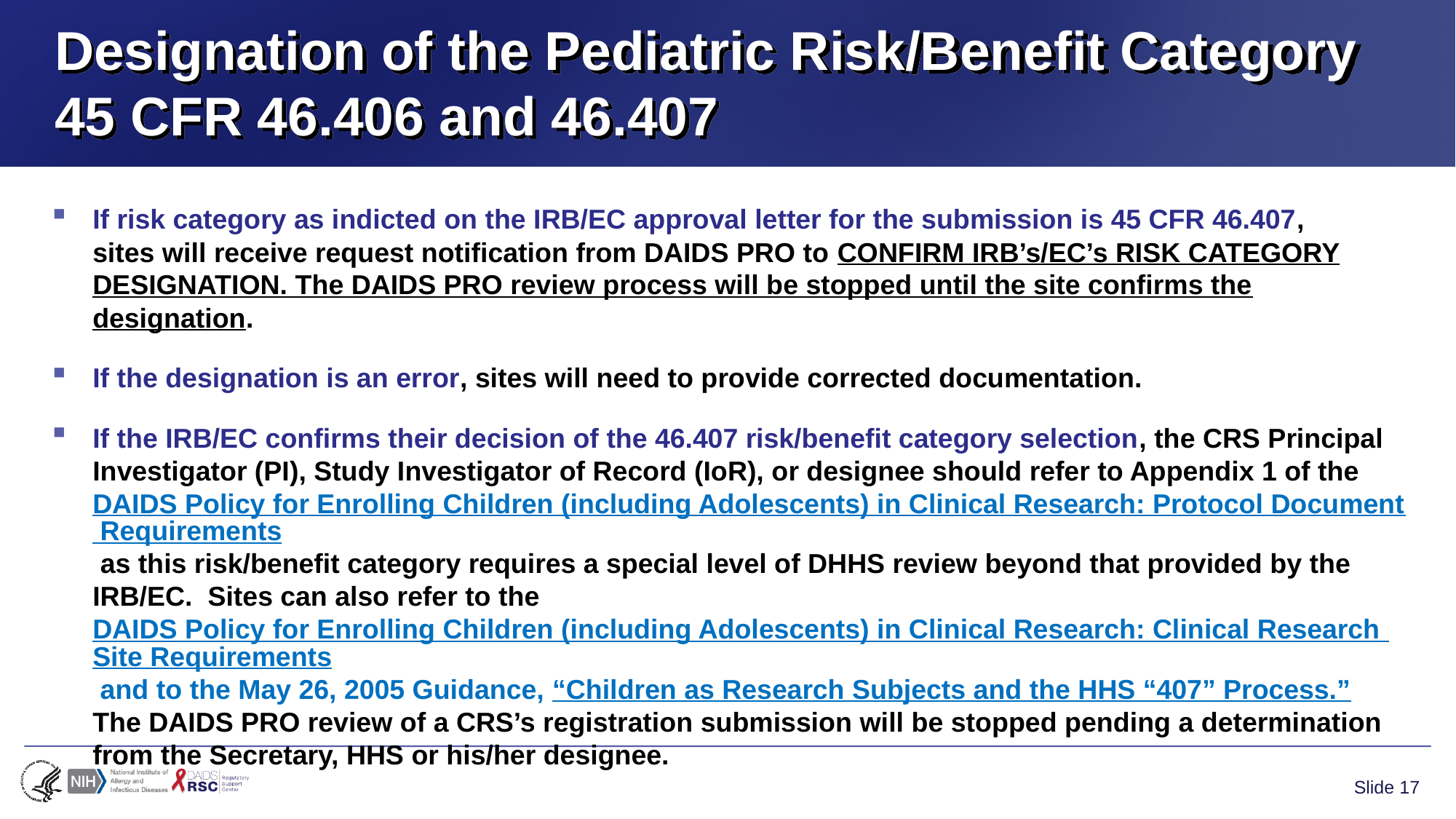

# Designation of the Pediatric Risk/Benefit Category 45 CFR 46.406 and 46.407
If risk category as indicted on the IRB/EC approval letter for the submission is 45 CFR 46.407,
sites will receive request notification from DAIDS PRO to CONFIRM IRB’s/EC’s RISK CATEGORY DESIGNATION. The DAIDS PRO review process will be stopped until the site confirms the designation.
If the designation is an error, sites will need to provide corrected documentation.
If the IRB/EC confirms their decision of the 46.407 risk/benefit category selection, the CRS Principal Investigator (PI), Study Investigator of Record (IoR), or designee should refer to Appendix 1 of the DAIDS Policy for Enrolling Children (including Adolescents) in Clinical Research: Protocol Document Requirements as this risk/benefit category requires a special level of DHHS review beyond that provided by the IRB/EC.  Sites can also refer to the DAIDS Policy for Enrolling Children (including Adolescents) in Clinical Research: Clinical Research Site Requirements and to the May 26, 2005 Guidance, “Children as Research Subjects and the HHS “407” Process.” The DAIDS PRO review of a CRS’s registration submission will be stopped pending a determination from the Secretary, HHS or his/her designee.

Slide 17